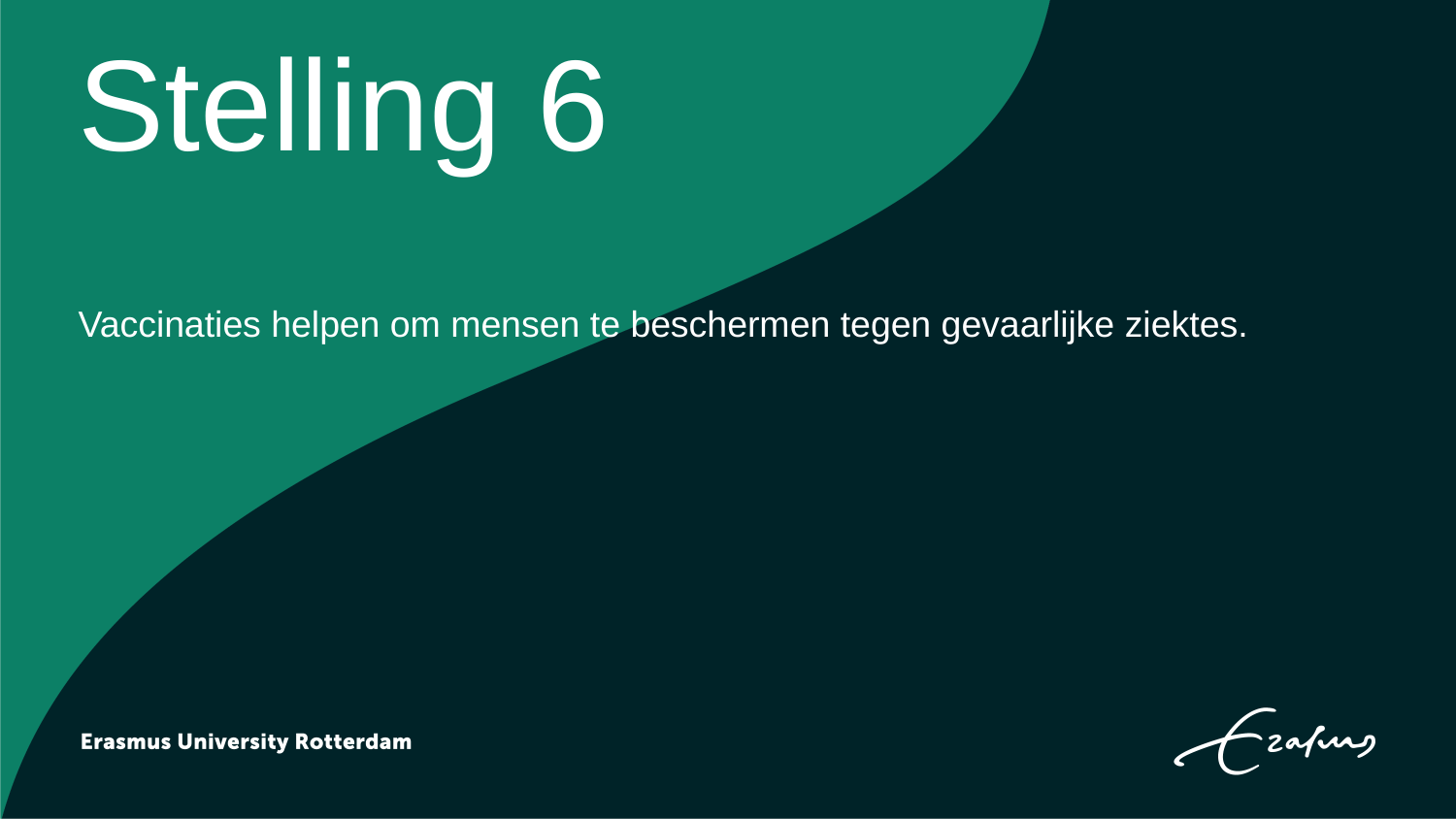

# Stelling 6
Vaccinaties helpen om mensen te beschermen tegen gevaarlijke ziektes.